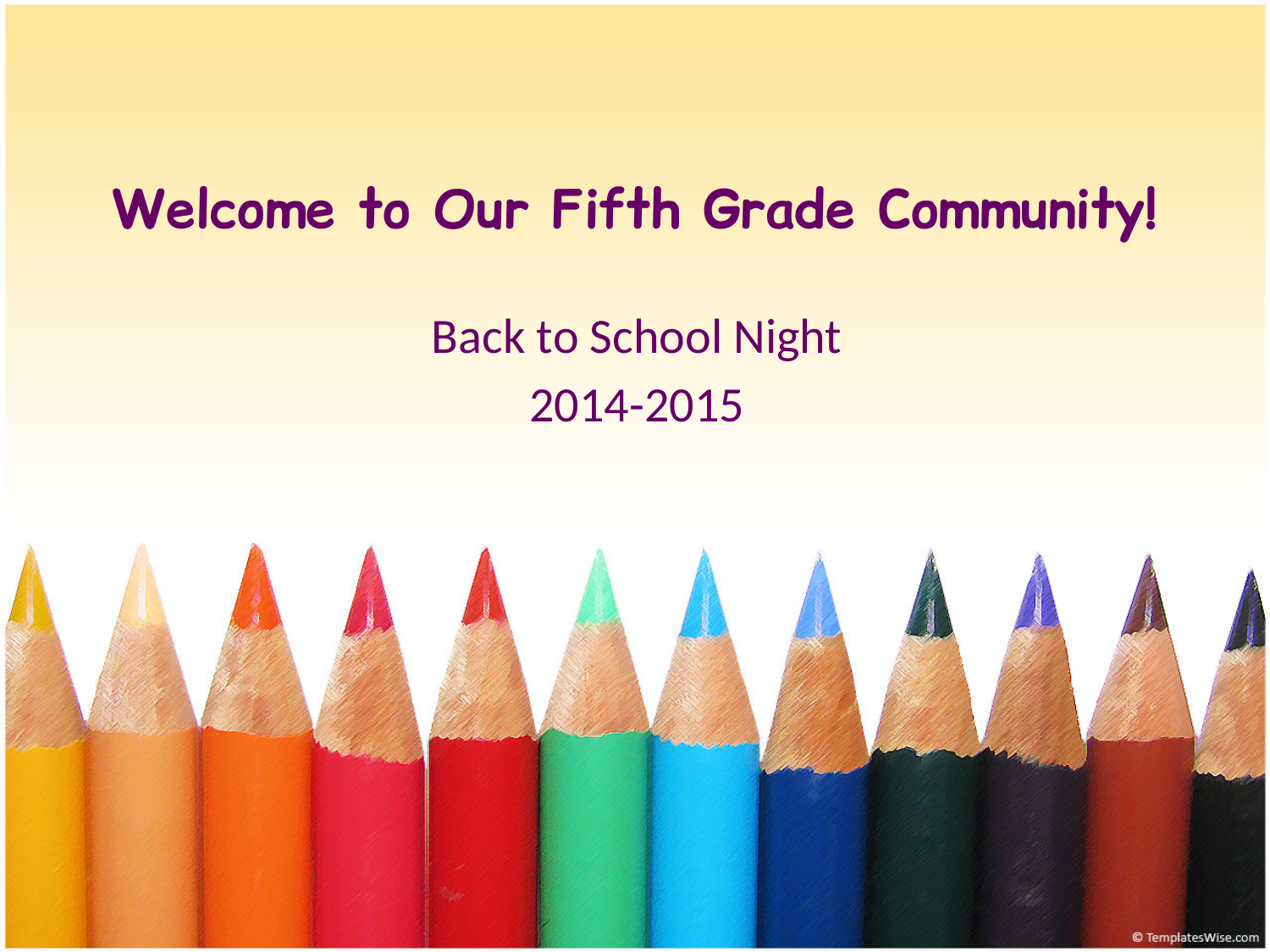

# Welcome to Our Fifth Grade Community!
Back to School Night
2014-2015